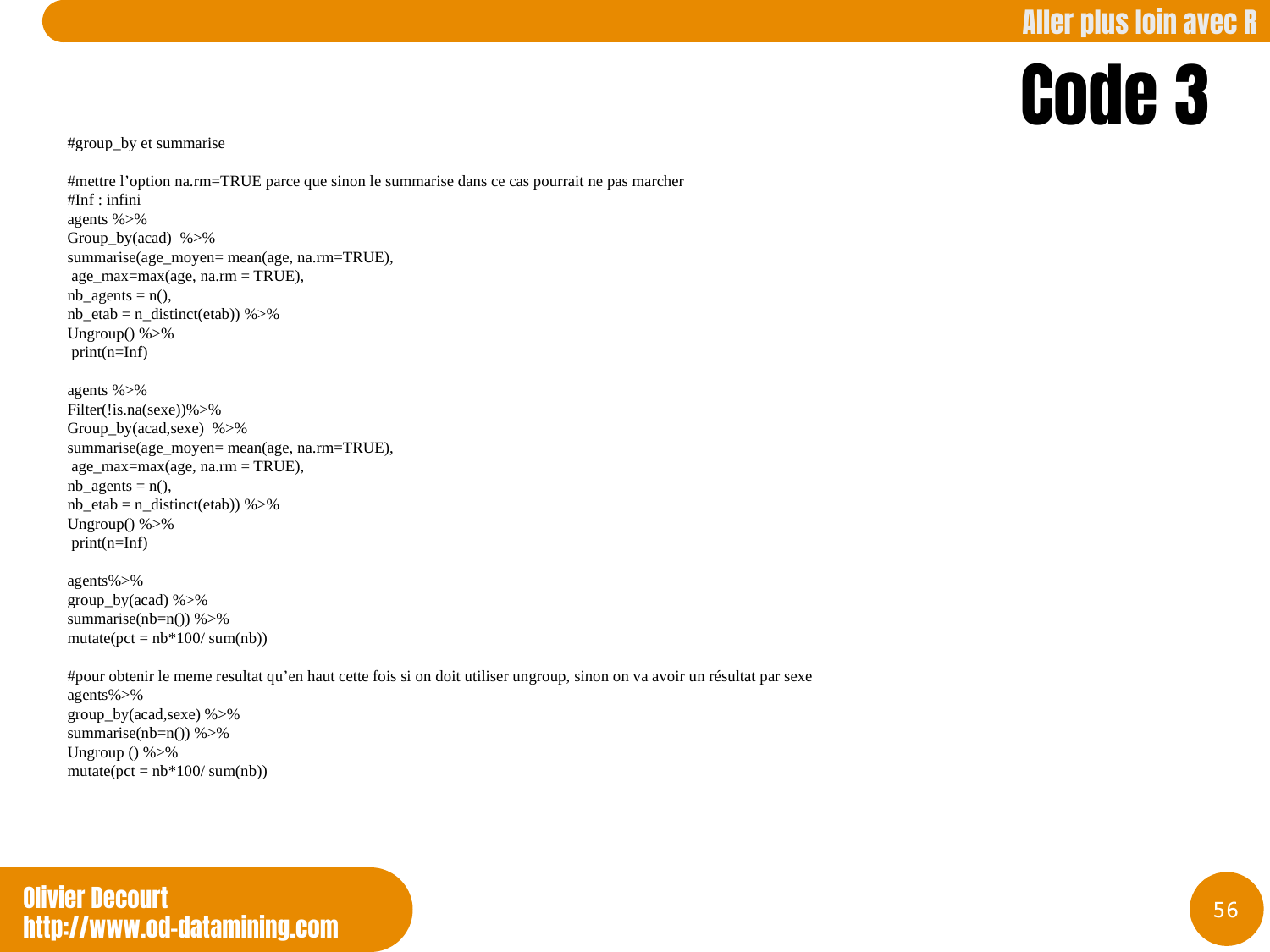

# Code 3
#group_by et summarise

#mettre l’option na.rm=TRUE parce que sinon le summarise dans ce cas pourrait ne pas marcher
#Inf : infini
agents %>%
Group_by(acad)  %>%
summarise(age_moyen= mean(age, na.rm=TRUE),
 age_max=max(age, na.rm = TRUE),
nb_agents = n(),
nb_etab = n_distinct(etab)) %>%
Ungroup() %>%
 print(n=Inf)

agents %>%
Filter(!is.na(sexe))%>%
Group_by(acad,sexe)  %>%
summarise(age_moyen= mean(age, na.rm=TRUE),
 age_max=max(age, na.rm = TRUE),
nb_agents = n(),
nb_etab = n_distinct(etab)) %>%
Ungroup() %>%
 print(n=Inf)

agents%>%
group_by(acad) %>%
summarise(nb=n()) %>%
mutate(pct = nb*100/ sum(nb))

#pour obtenir le meme resultat qu’en haut cette fois si on doit utiliser ungroup, sinon on va avoir un résultat par sexe
agents%>%
group_by(acad,sexe) %>%
summarise(nb=n()) %>%
Ungroup () %>%
mutate(pct = nb*100/ sum(nb))